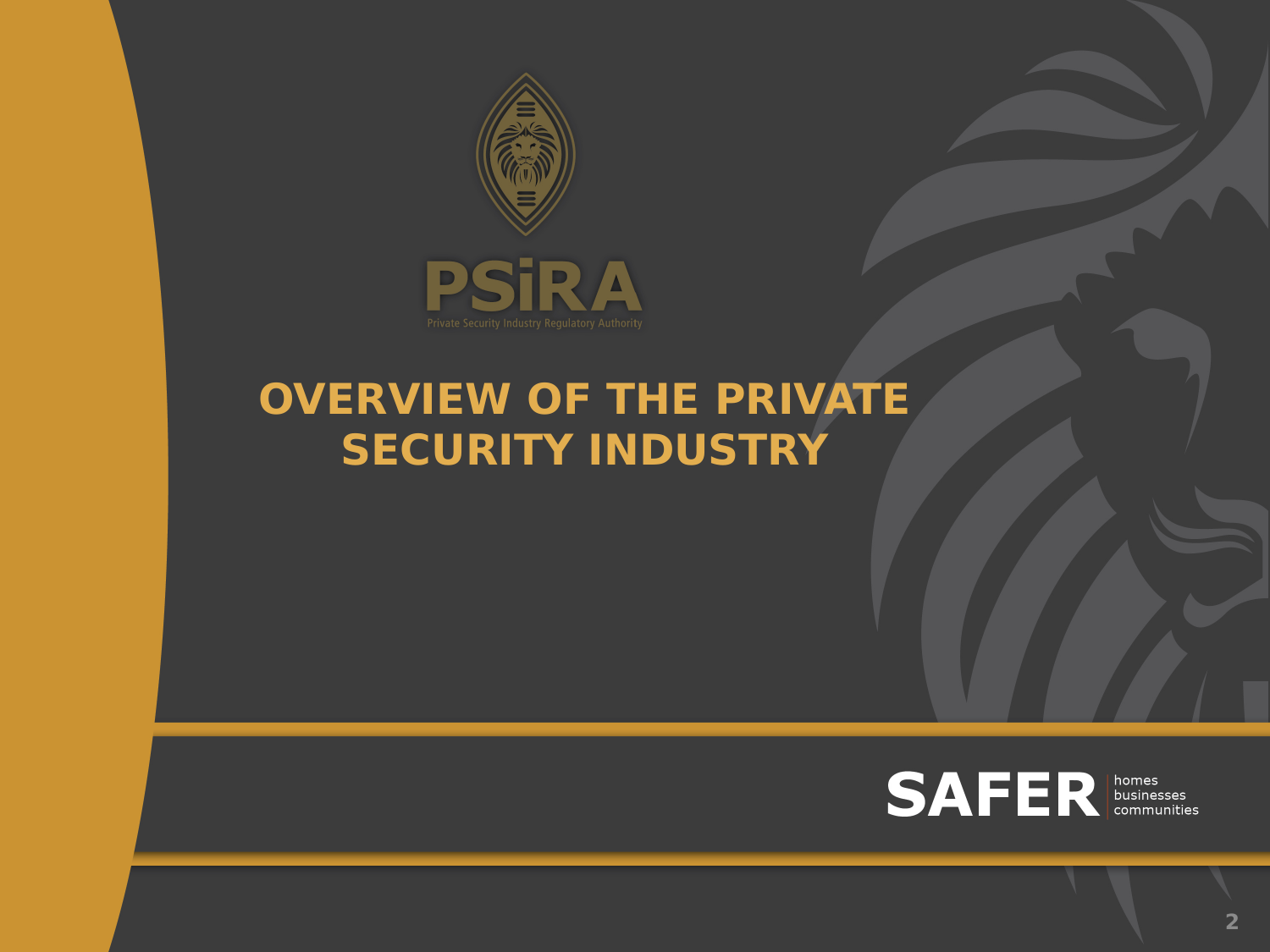

#
OVERVIEW OF THE PRIVATE SECURITY INDUSTRY
2